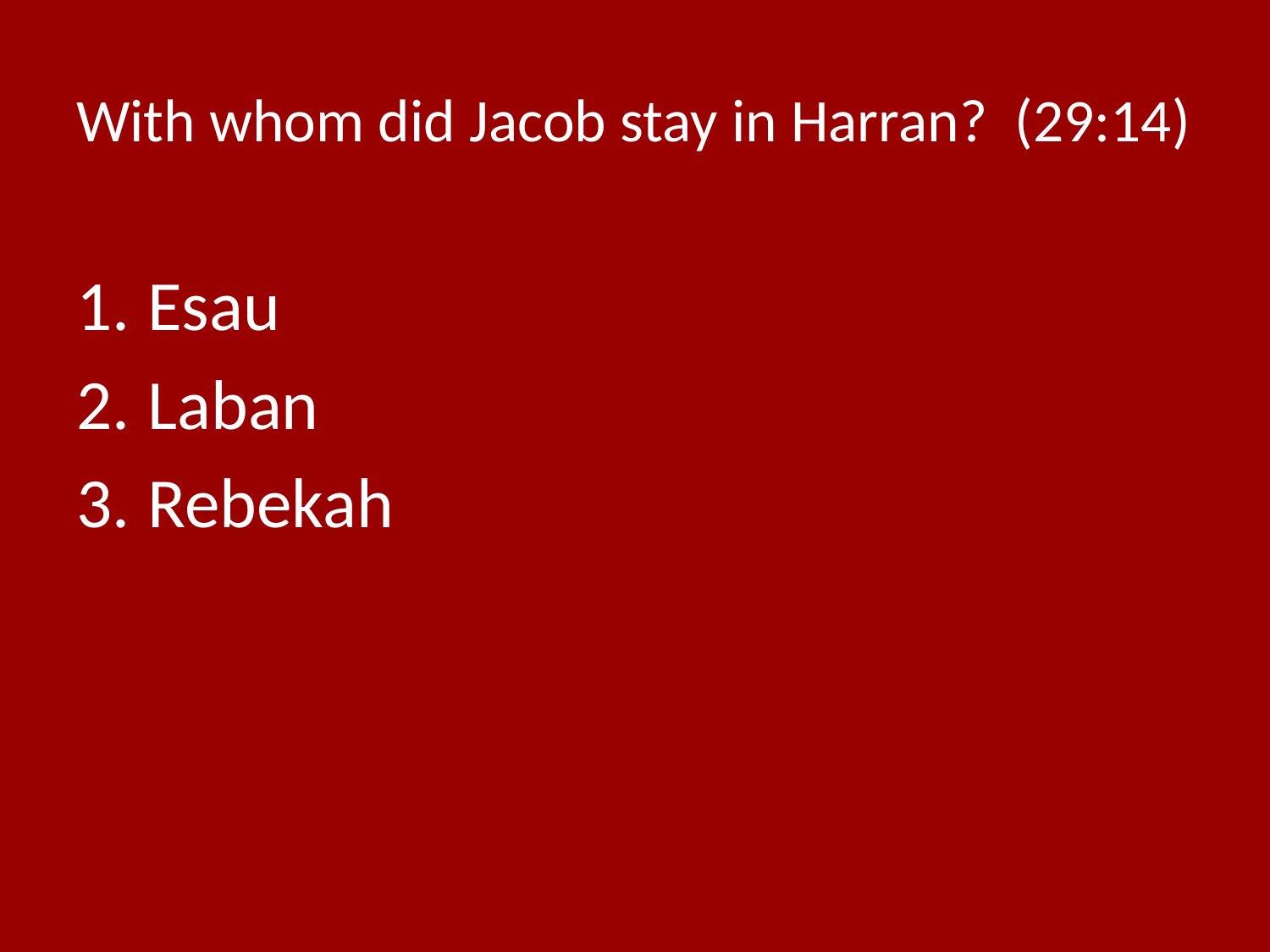

# With whom did Jacob stay in Harran?  (29:14)
Esau
Laban
Rebekah